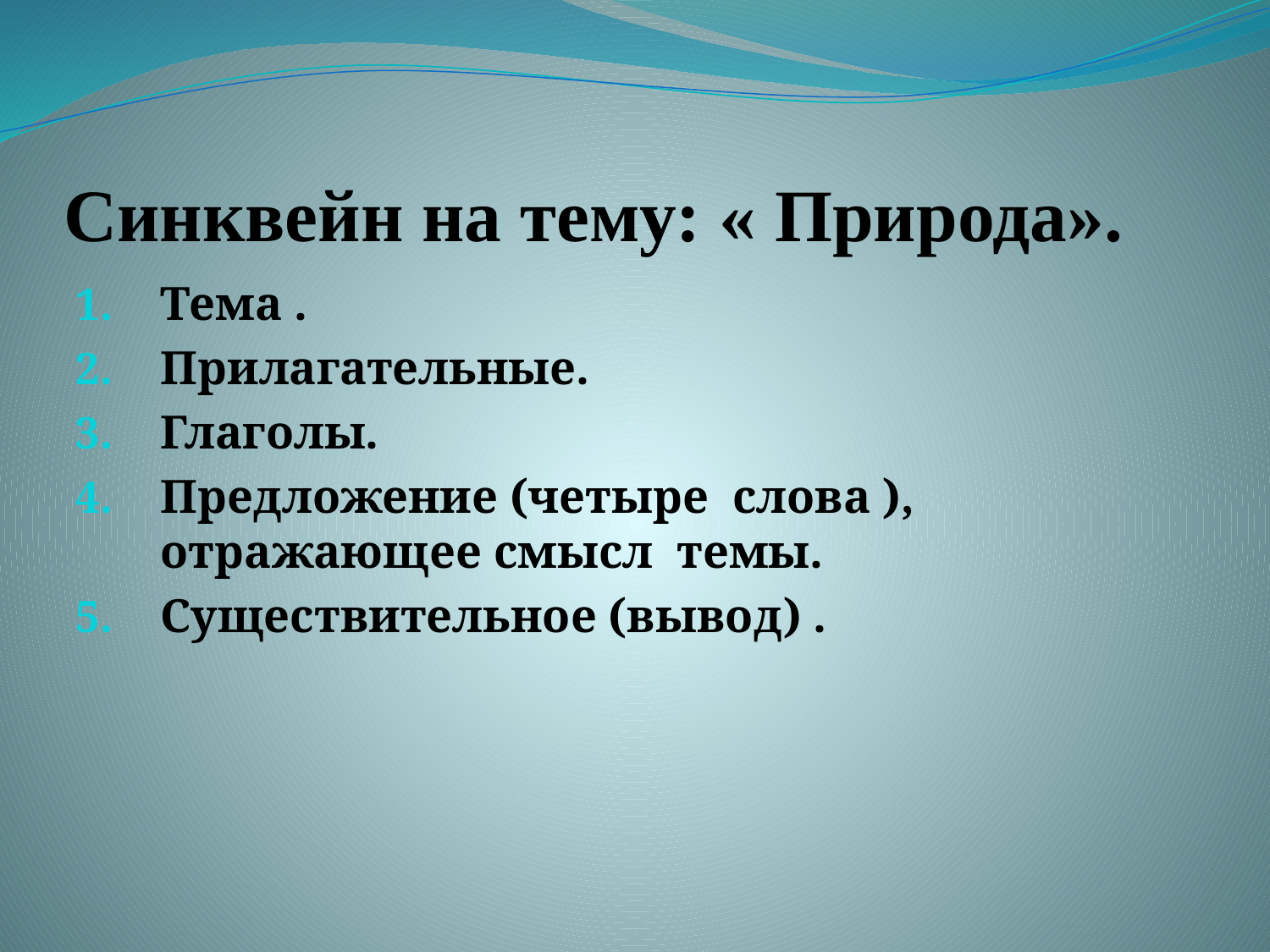

# Синквейн на тему: « Природа».
Тема .
Прилагательные.
Глаголы.
Предложение (четыре  слова ), отражающее смысл  темы.
Существительное (вывод) .